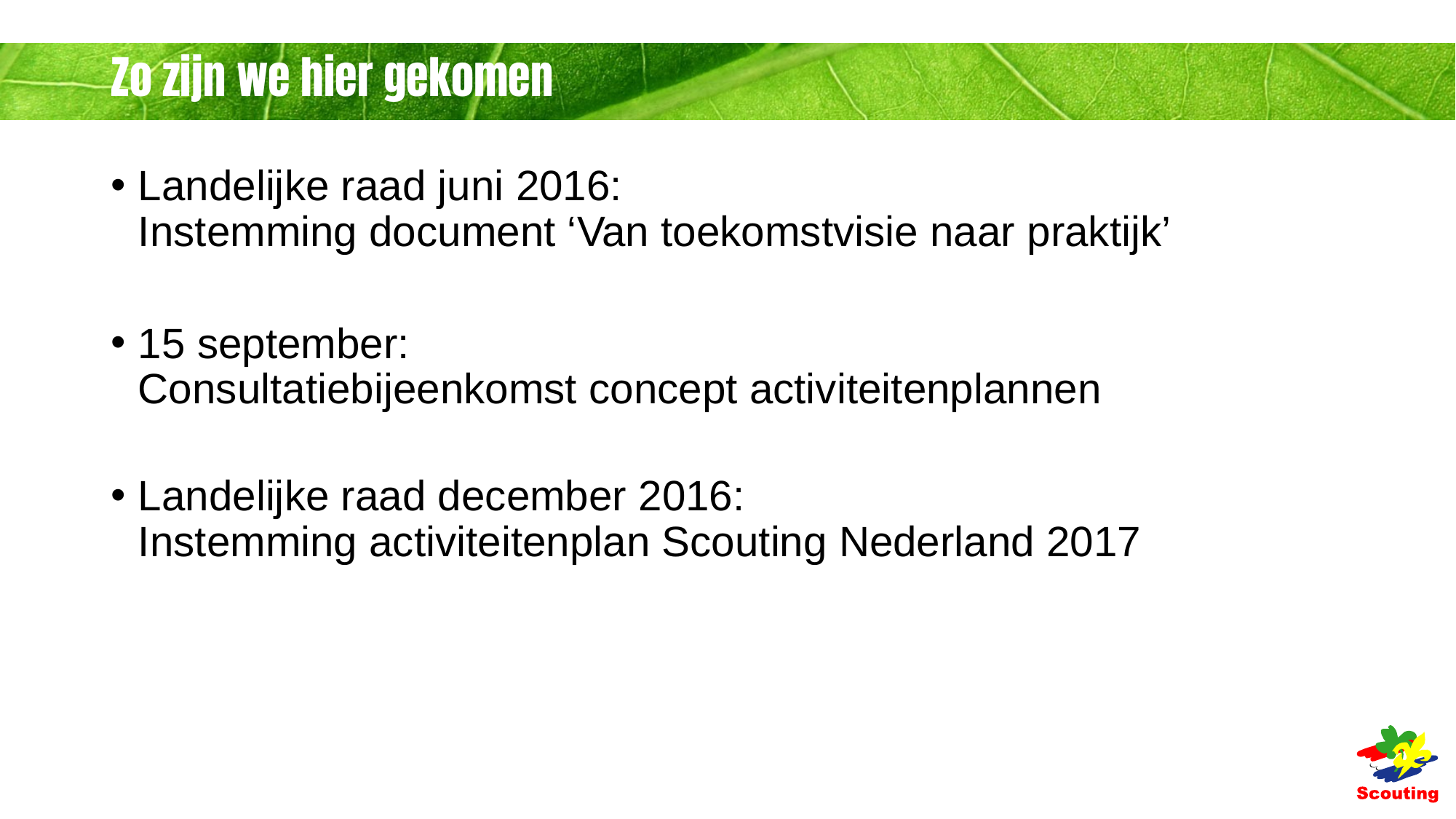

# Zo zijn we hier gekomen
Landelijke raad juni 2016:
Instemming document ‘Van toekomstvisie naar praktijk’
15 september:
Consultatiebijeenkomst concept activiteitenplannen
Landelijke raad december 2016:
Instemming activiteitenplan Scouting Nederland 2017